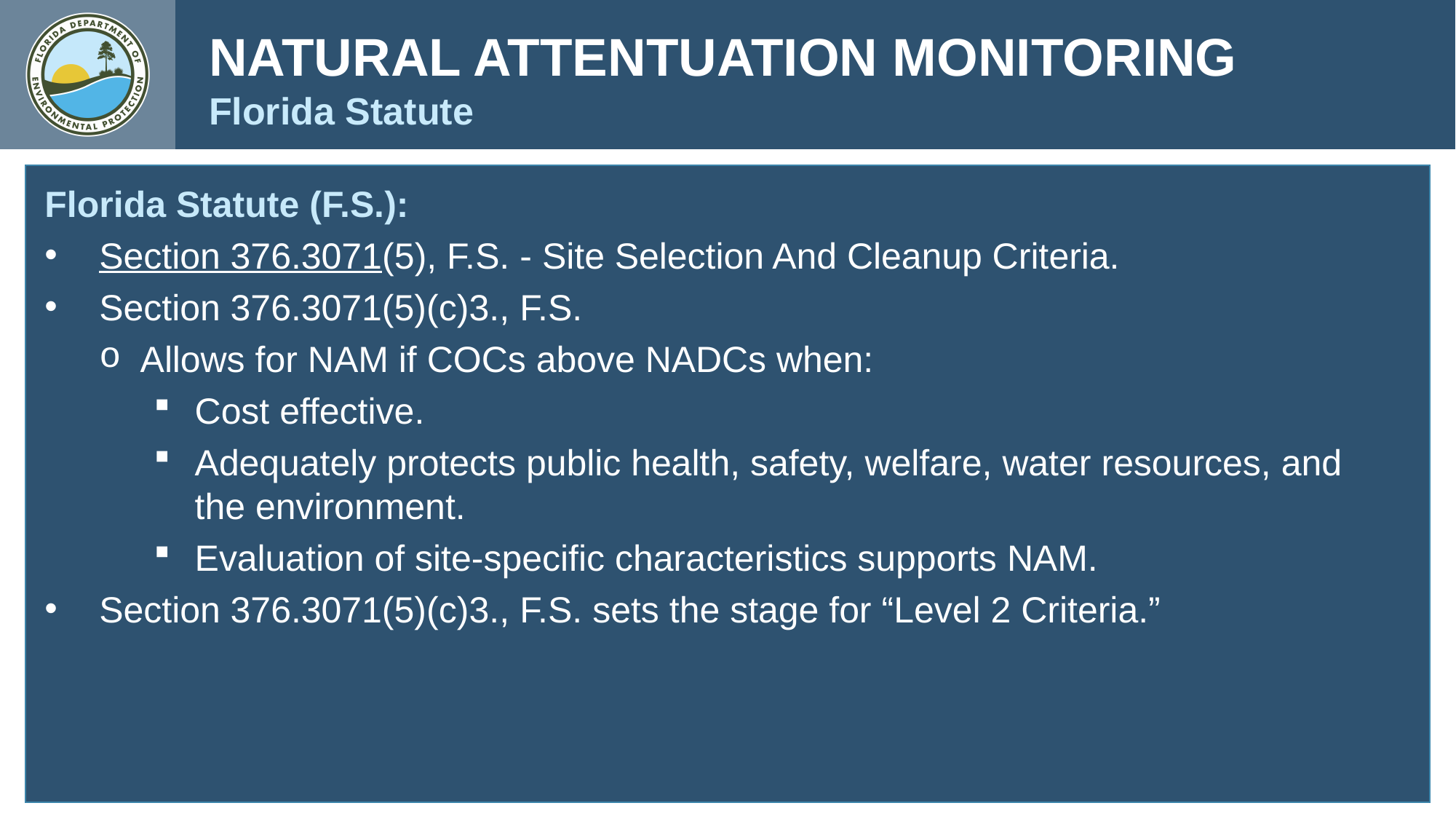

NATURAL ATTENTUATION MONITORING
Florida Statute
Florida Statute (F.S.):
Section 376.3071(5), F.S. - Site Selection And Cleanup Criteria.
Section 376.3071(5)(c)3., F.S.
Allows for NAM if COCs above NADCs when:
Cost effective.
Adequately protects public health, safety, welfare, water resources, and the environment.
Evaluation of site-specific characteristics supports NAM.
Section 376.3071(5)(c)3., F.S. sets the stage for “Level 2 Criteria.”